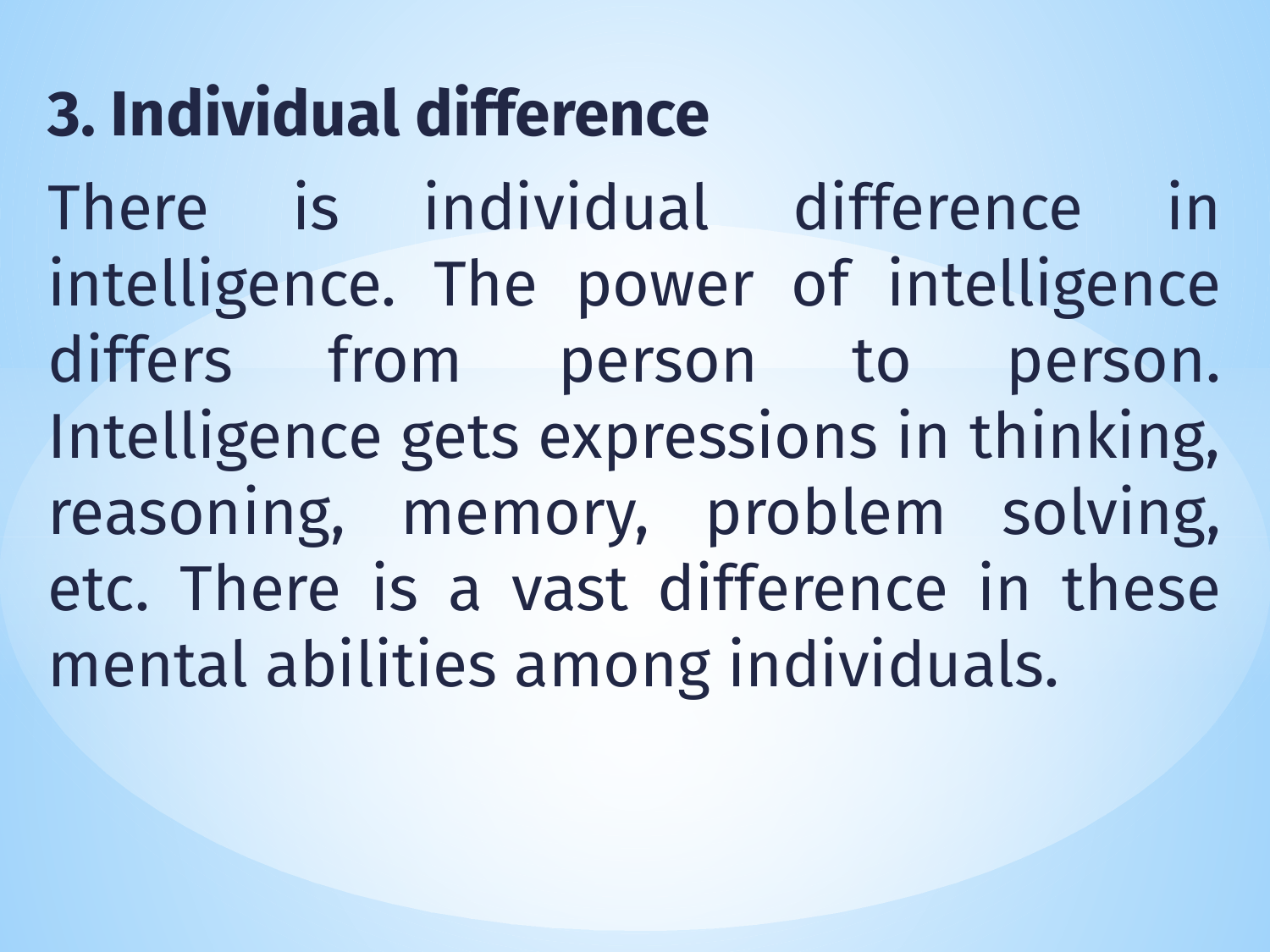

3. Individual difference
There is individual difference in intelligence. The power of intelligence differs from person to person. Intelligence gets expressions in thinking, reasoning, memory, problem solving, etc. There is a vast difference in these mental abilities among individuals.